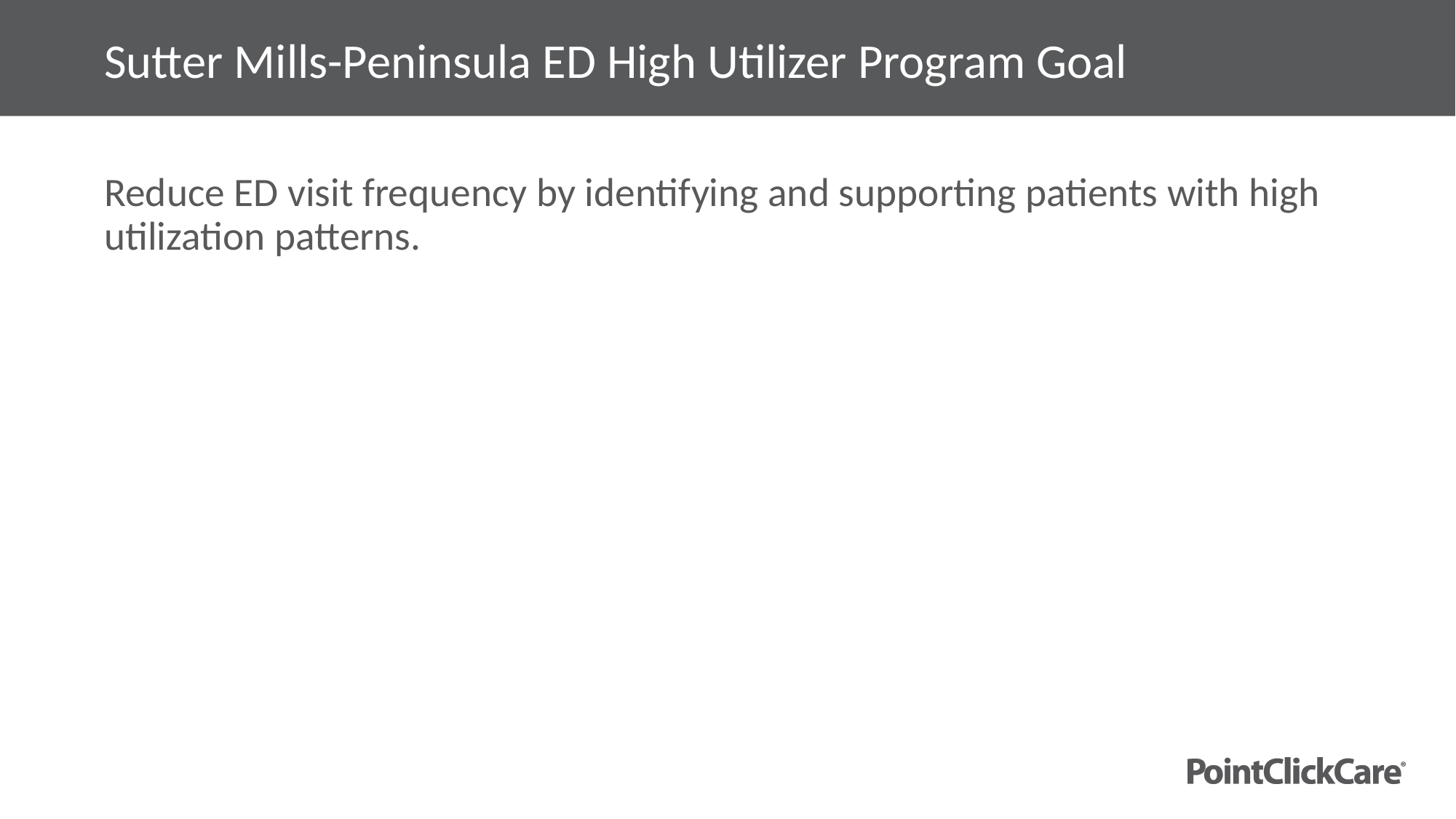

Sutter Mills-Peninsula ED High Utilizer Program Goal
Reduce ED visit frequency by identifying and supporting patients with high utilization patterns.